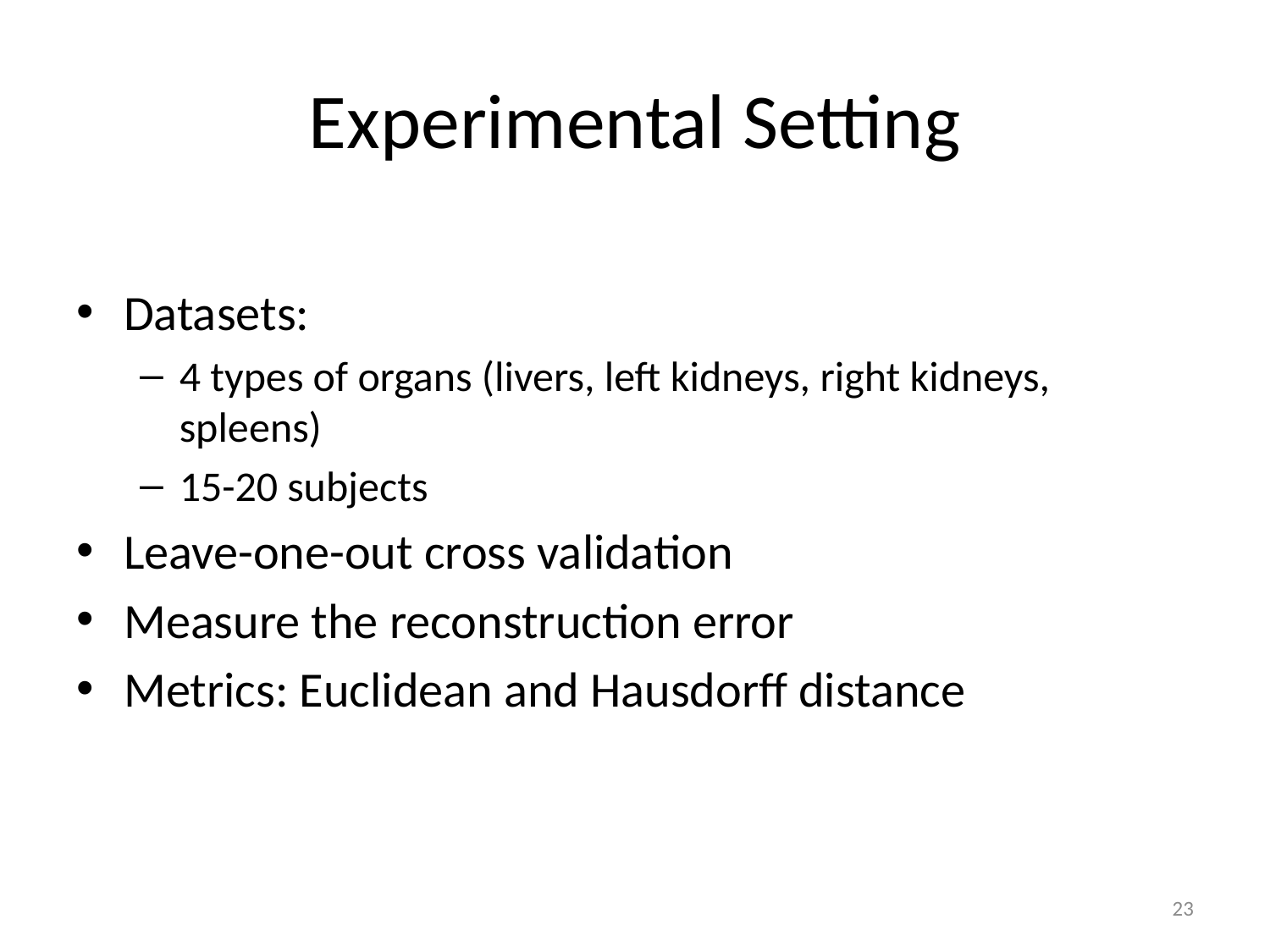

# Experimental Setting
Datasets:
4 types of organs (livers, left kidneys, right kidneys, spleens)
15-20 subjects
Leave-one-out cross validation
Measure the reconstruction error
Metrics: Euclidean and Hausdorff distance
23